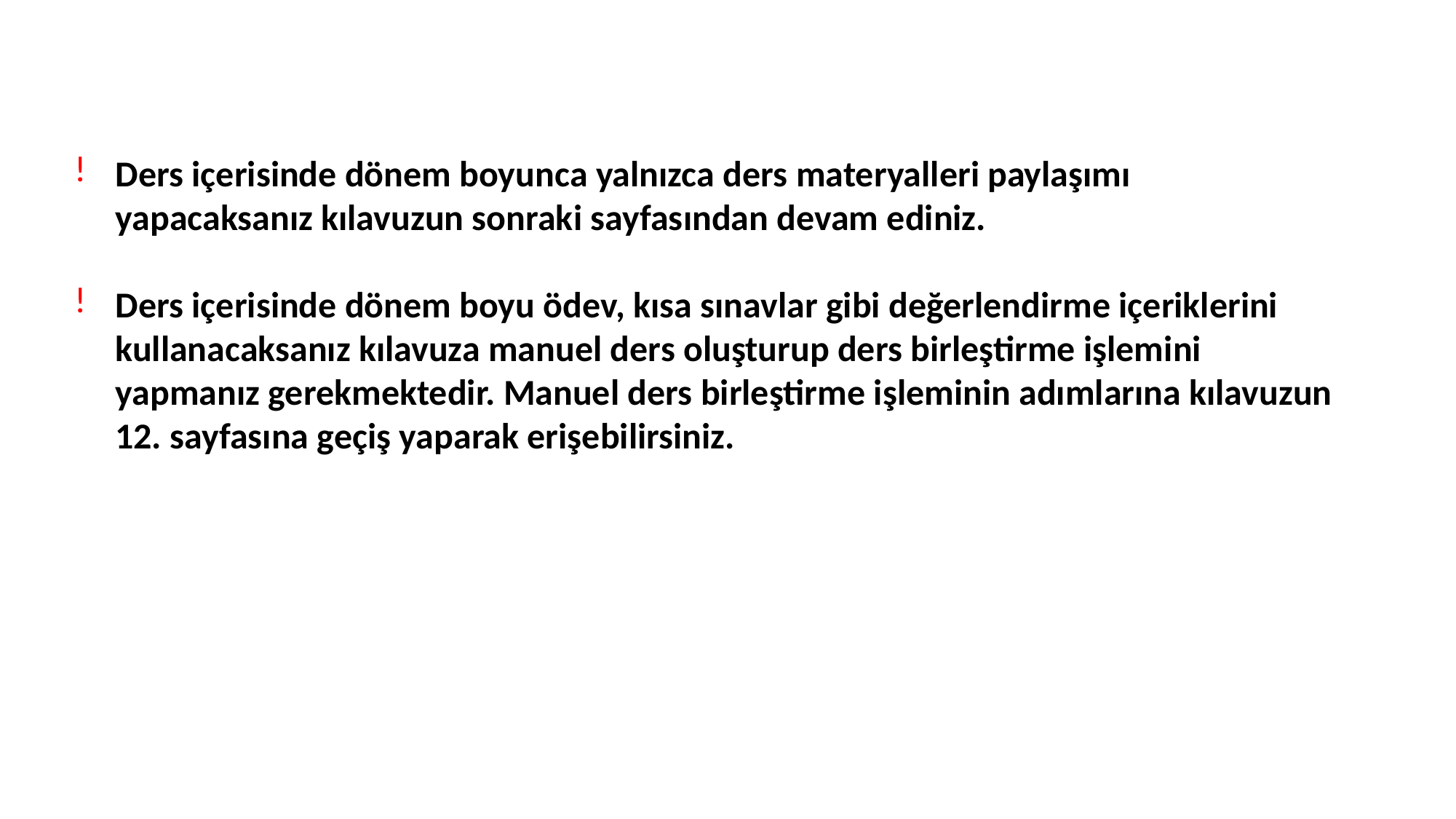

Ders içerisinde dönem boyunca yalnızca ders materyalleri paylaşımı yapacaksanız kılavuzun sonraki sayfasından devam ediniz.

Ders içerisinde dönem boyu ödev, kısa sınavlar gibi değerlendirme içeriklerini kullanacaksanız kılavuza manuel ders oluşturup ders birleştirme işlemini yapmanız gerekmektedir. Manuel ders birleştirme işleminin adımlarına kılavuzun 12. sayfasına geçiş yaparak erişebilirsiniz.